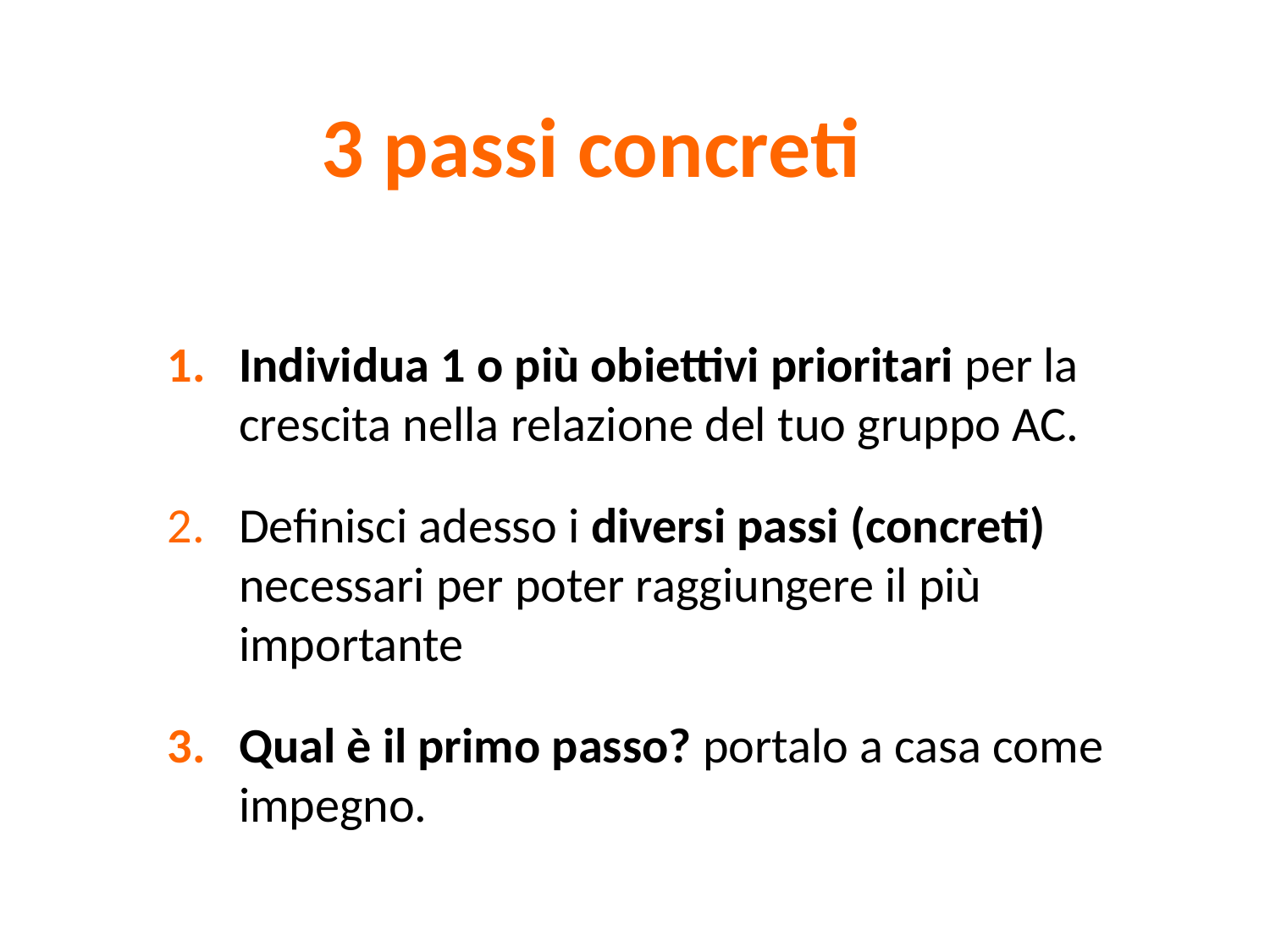

3 passi concreti
Individua 1 o più obiettivi prioritari per la crescita nella relazione del tuo gruppo AC.
Definisci adesso i diversi passi (concreti) necessari per poter raggiungere il più importante
Qual è il primo passo? portalo a casa come impegno.